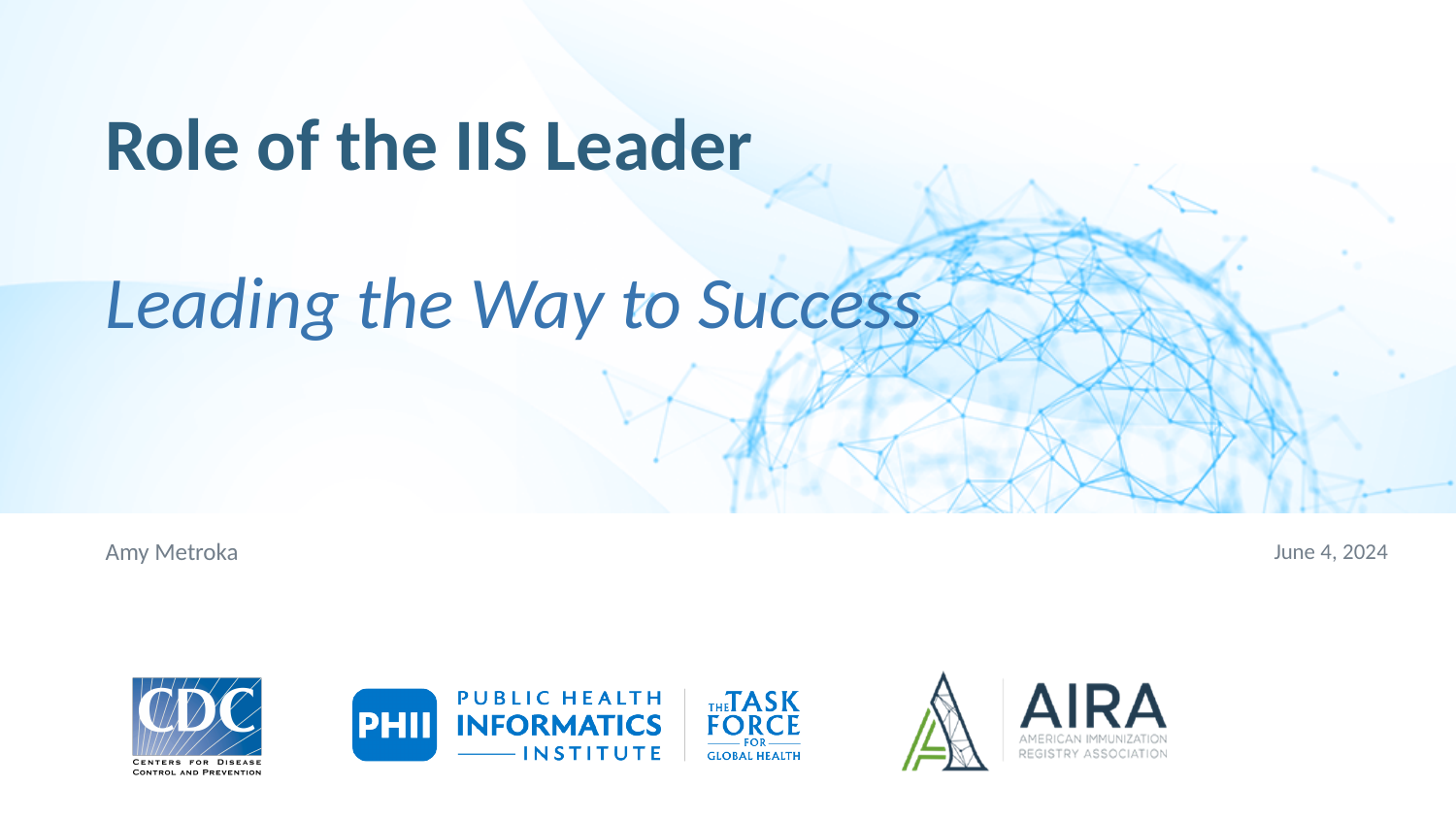

# Role of the IIS Leader

Leading the Way to Success
Amy Metroka
June 4, 2024
Presenter name/date